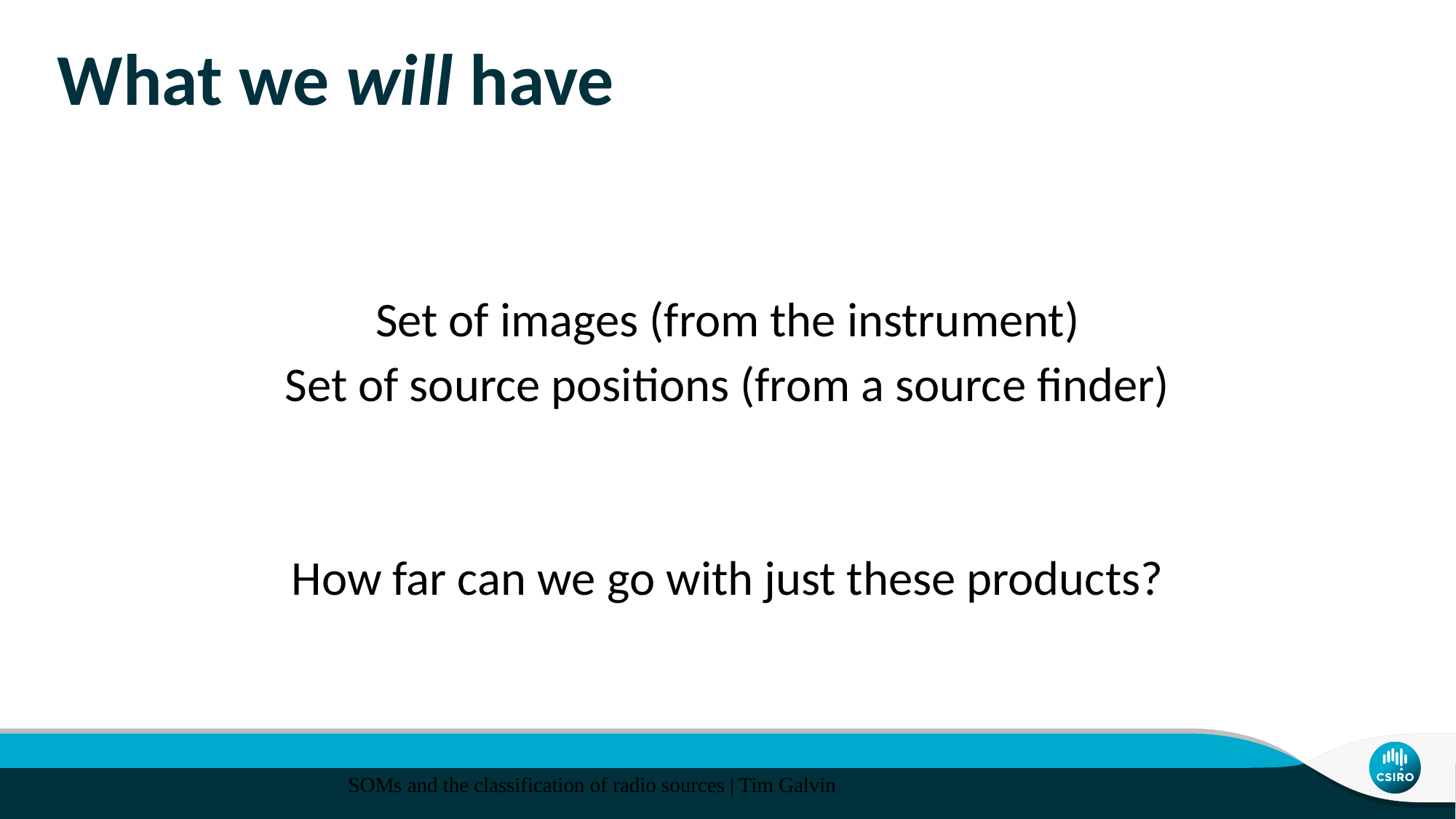

# What we will have
Set of images (from the instrument)
Set of source positions (from a source finder)

How far can we go with just these products?
SOMs and the classification of radio sources | Tim Galvin